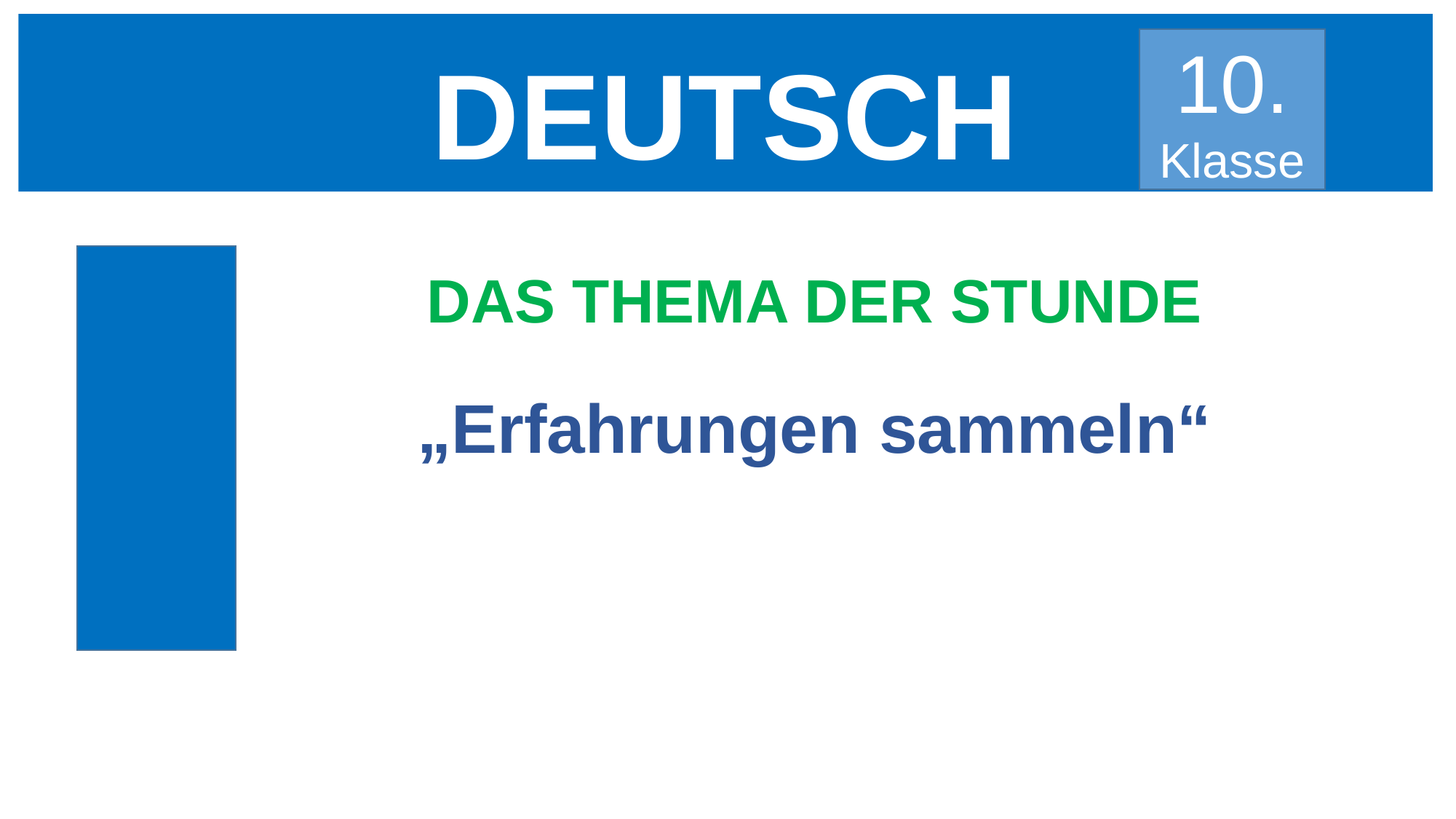

# DEUTSCH
10.
Klasse

DAS THEMA DER STUNDE

„Erfahrungen sammeln“